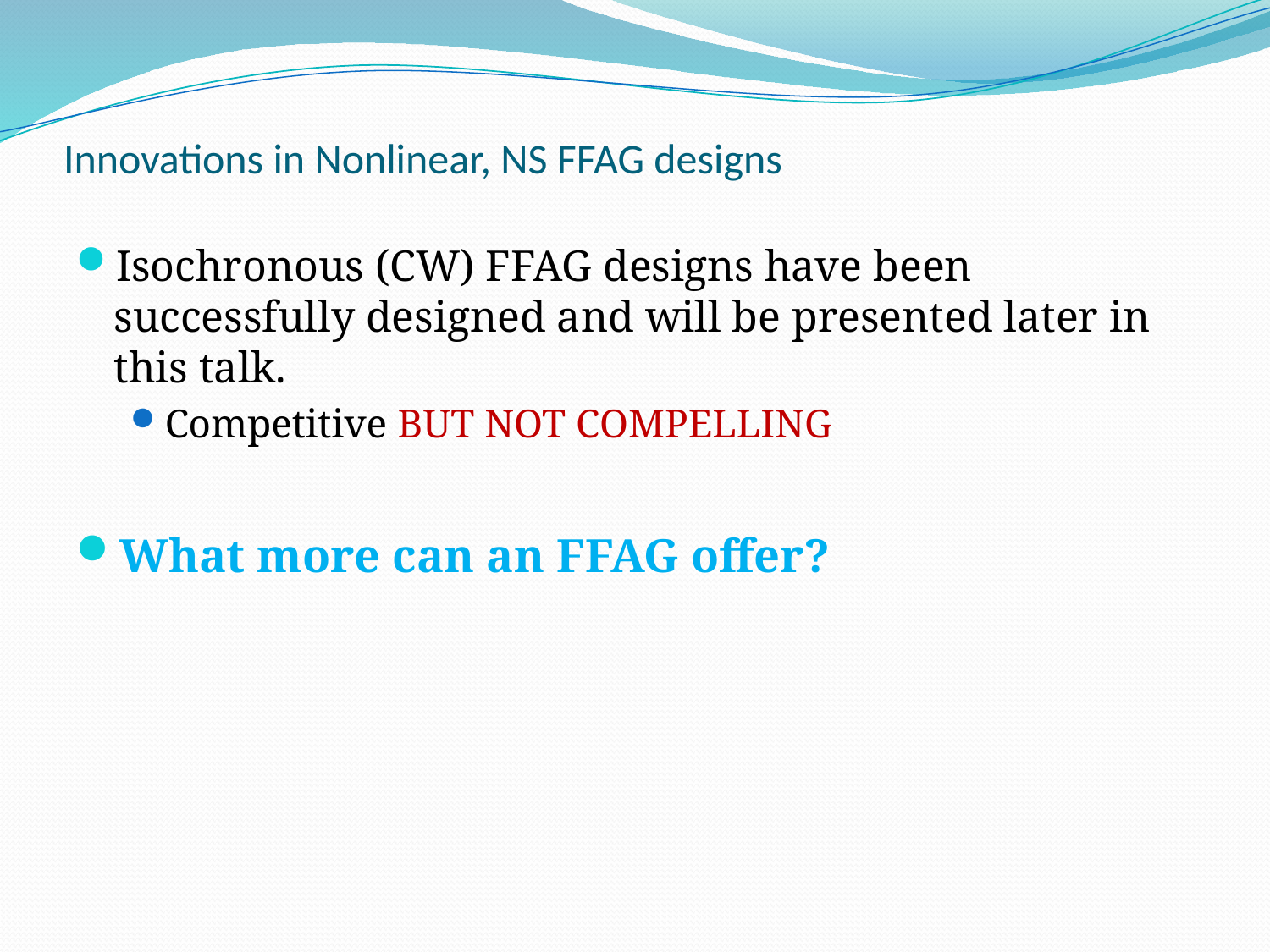

# Innovations in Nonlinear, NS FFAG designs
Isochronous (CW) FFAG designs have been successfully designed and will be presented later in this talk.
Competitive BUT NOT COMPELLING

What more can an FFAG offer?